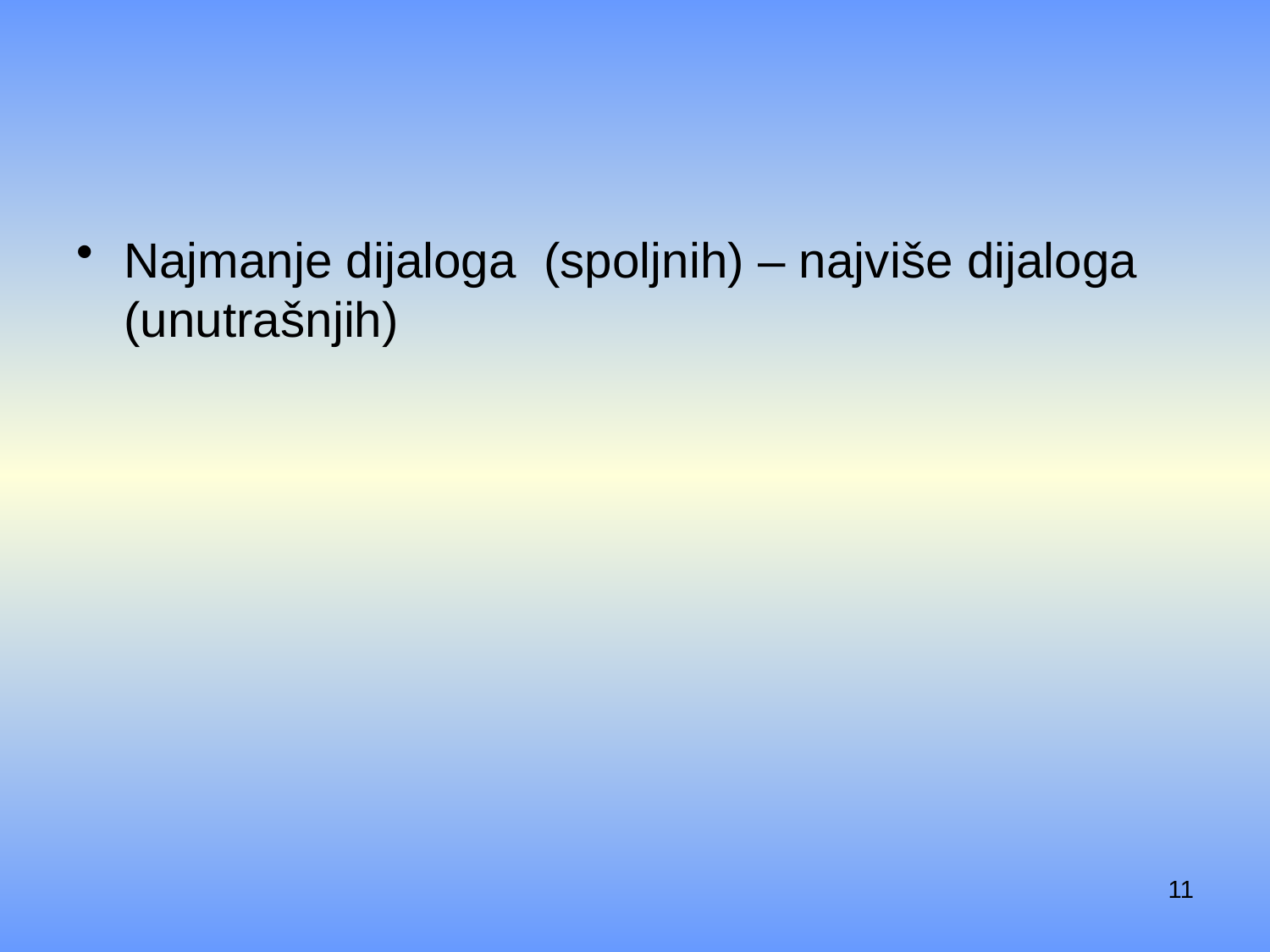

#
Najmanje dijaloga  (spoljnih) – najviše dijaloga (unutrašnjih)

11